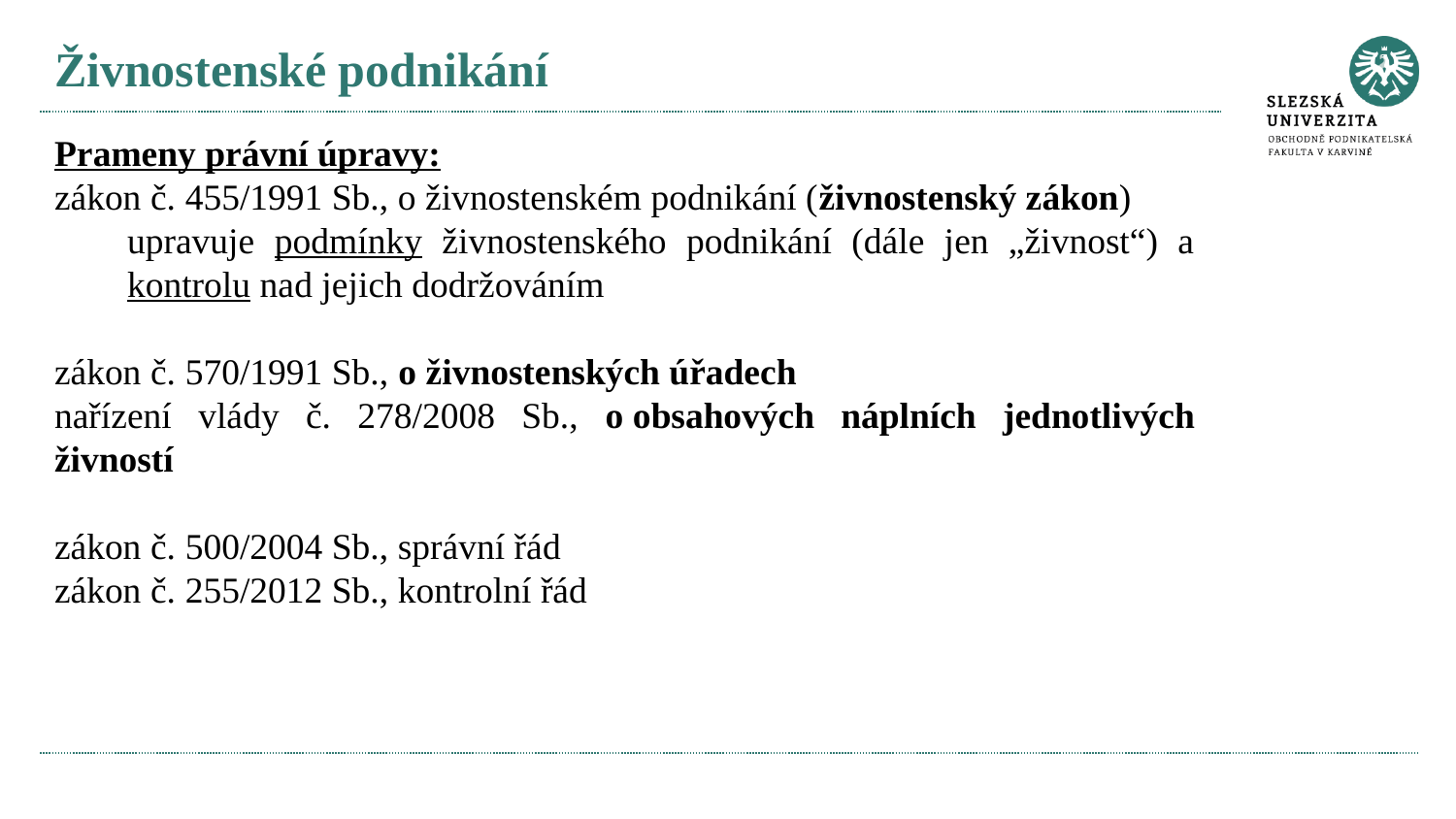

# Živnostenské podnikání
Prameny právní úpravy:
zákon č. 455/1991 Sb., o živnostenském podnikání (živnostenský zákon)
upravuje podmínky živnostenského podnikání (dále jen „živnost“) a kontrolu nad jejich dodržováním

zákon č. 570/1991 Sb., o živnostenských úřadech
nařízení vlády č. 278/2008 Sb., o obsahových náplních jednotlivých živností

zákon č. 500/2004 Sb., správní řád
zákon č. 255/2012 Sb., kontrolní řád